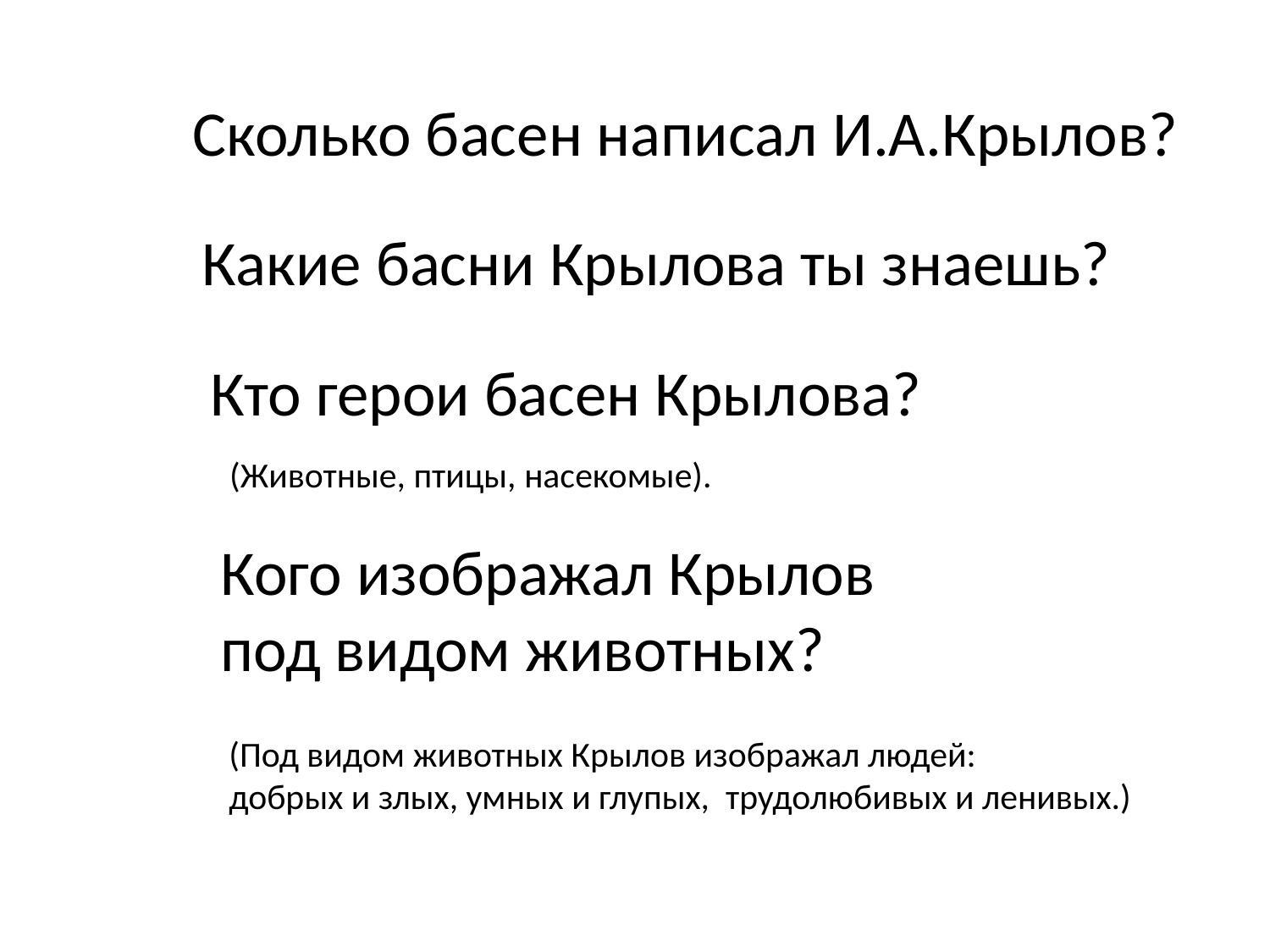

Сколько басен написал И.А.Крылов?
Какие басни Крылова ты знаешь?
Кто герои басен Крылова?
(Животные, птицы, насекомые).
Кого изображал Крылов
под видом животных?
(Под видом животных Крылов изображал людей:
добрых и злых, умных и глупых,  трудолюбивых и ленивых.)